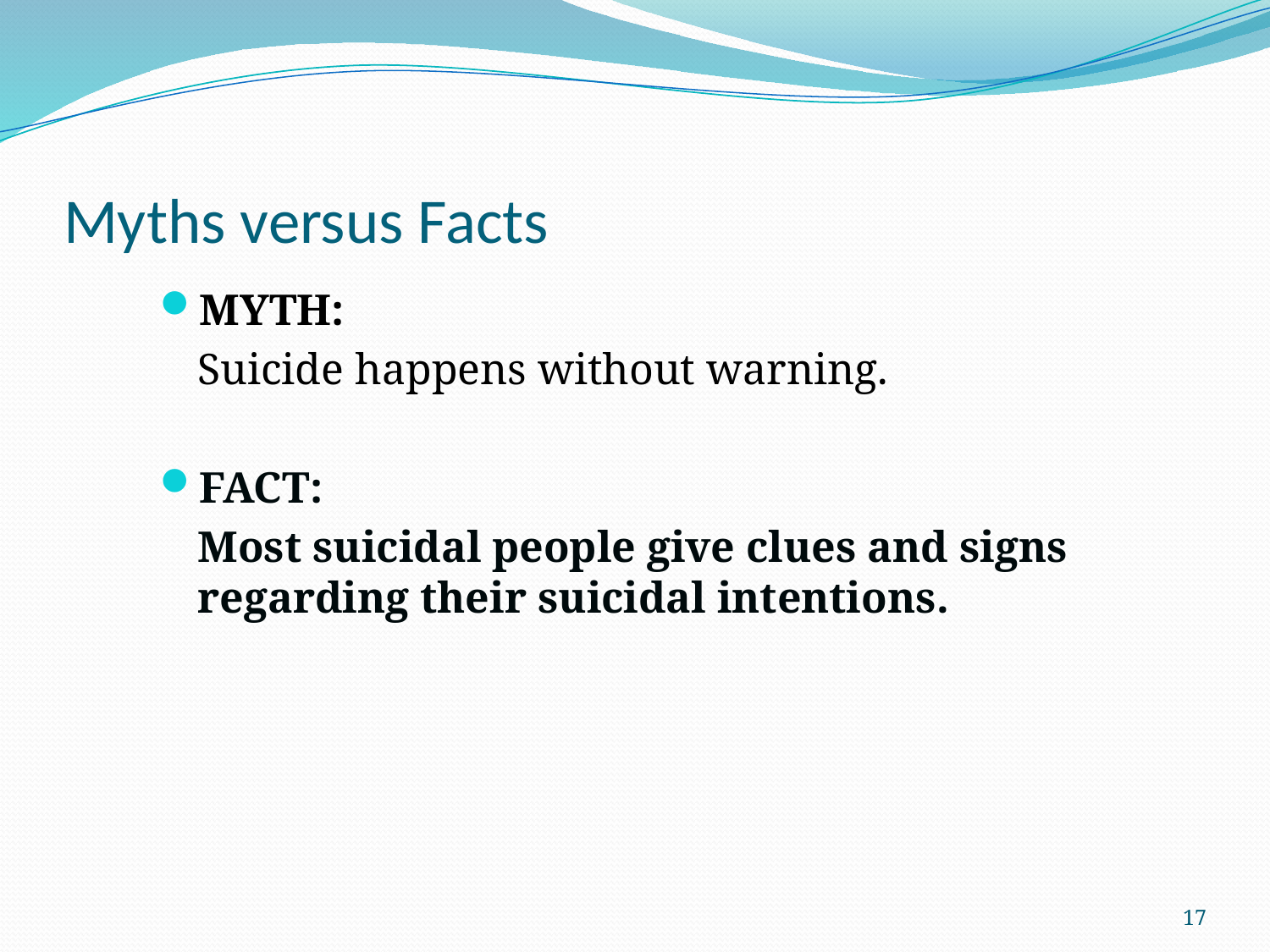

# Myths versus Facts
MYTH:
	Suicide happens without warning.

FACT:
	Most suicidal people give clues and signs regarding their suicidal intentions.
17